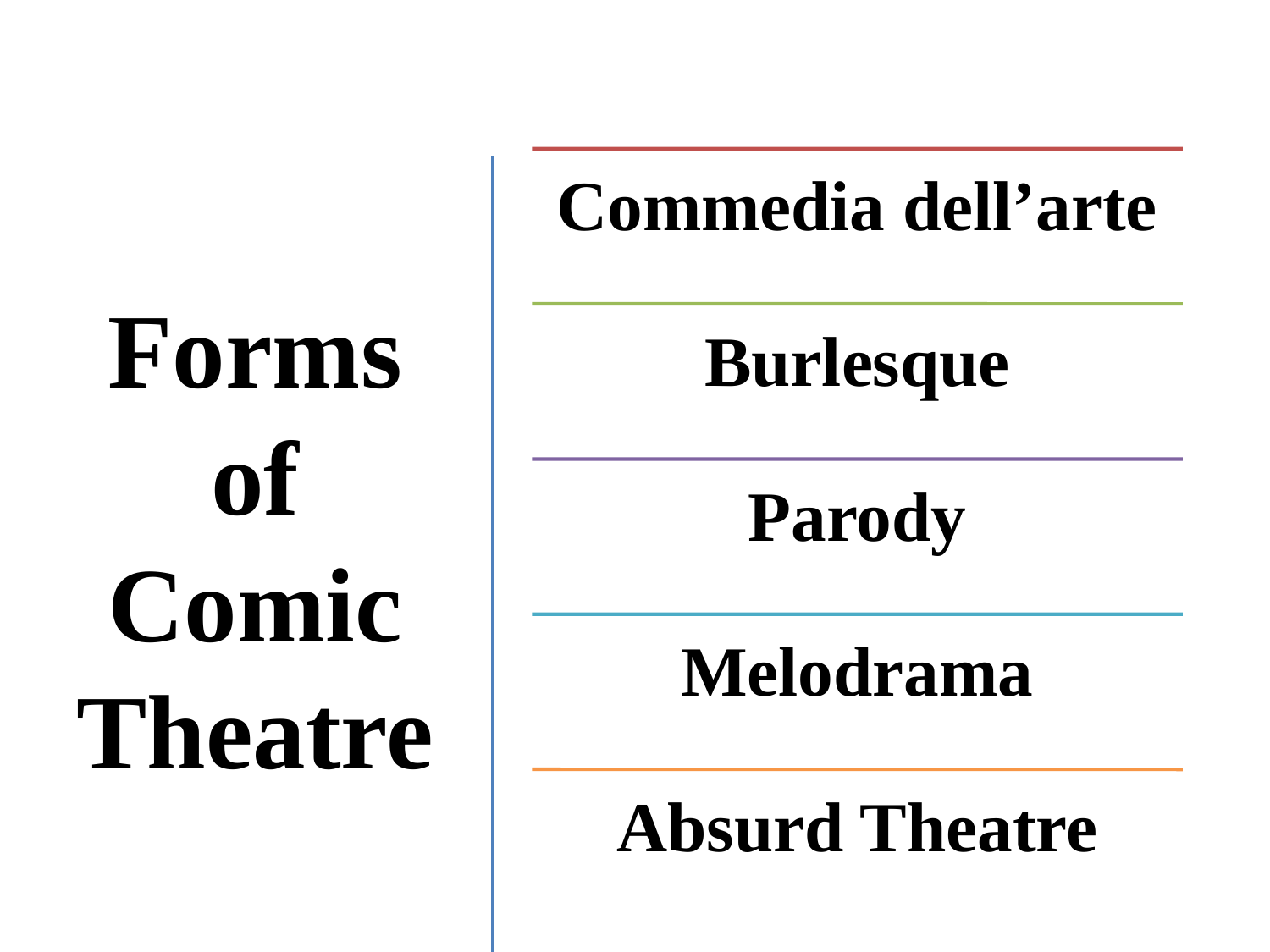

# Forms of Comic Theatre
Commedia dell’arte
Burlesque
Parody
Melodrama
Absurd Theatre